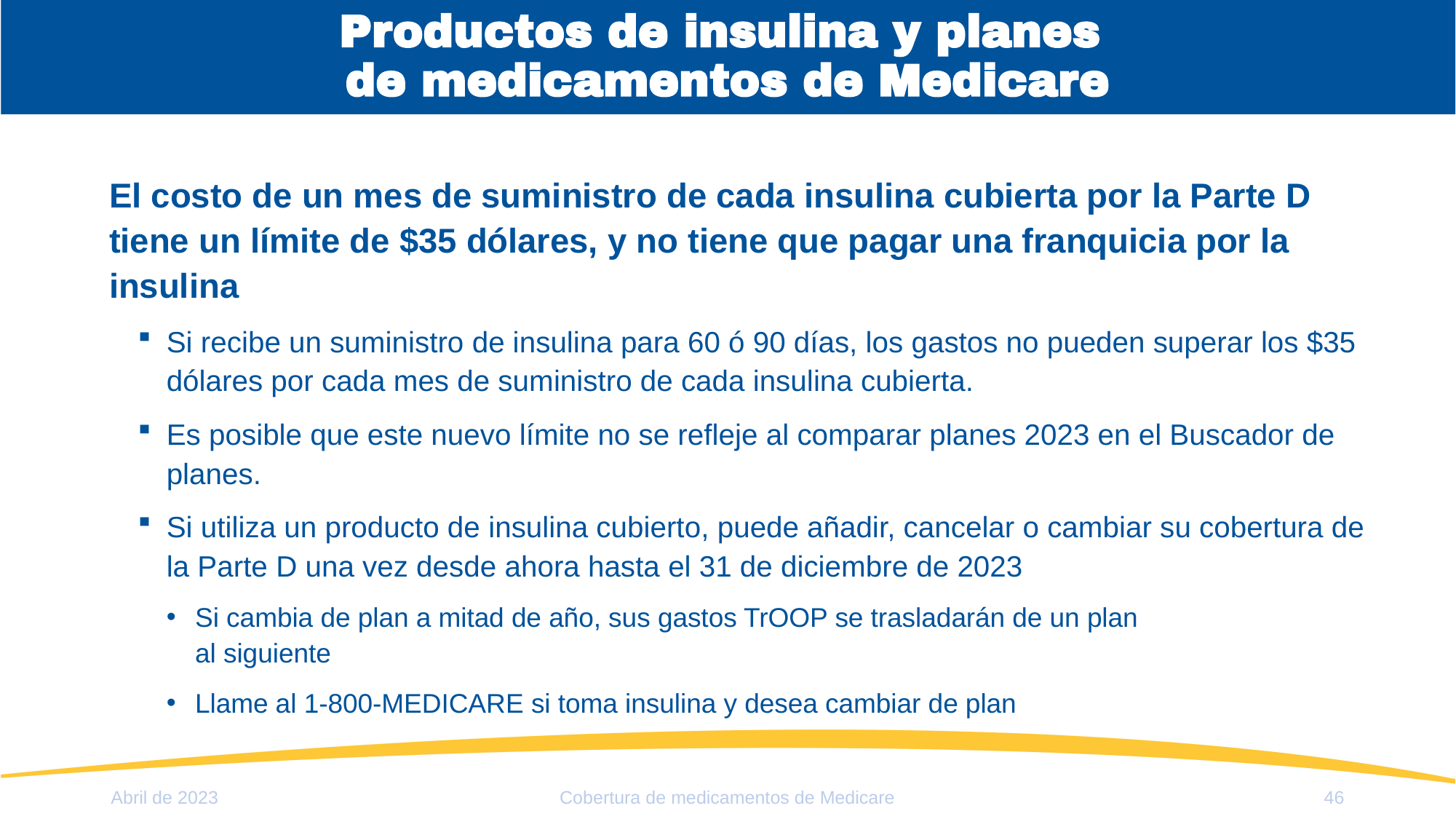

# Productos de insulina y planes de medicamentos de Medicare
El costo de un mes de suministro de cada insulina cubierta por la Parte D tiene un límite de $35 dólares, y no tiene que pagar una franquicia por la insulina
Si recibe un suministro de insulina para 60 ó 90 días, los gastos no pueden superar los $35 dólares por cada mes de suministro de cada insulina cubierta.
Es posible que este nuevo límite no se refleje al comparar planes 2023 en el Buscador de planes.
Si utiliza un producto de insulina cubierto, puede añadir, cancelar o cambiar su cobertura de la Parte D una vez desde ahora hasta el 31 de diciembre de 2023
Si cambia de plan a mitad de año, sus gastos TrOOP se trasladarán de un plan
al siguiente
Llame al 1-800-MEDICARE si toma insulina y desea cambiar de plan

Abril de 2023
Cobertura de medicamentos de Medicare
46